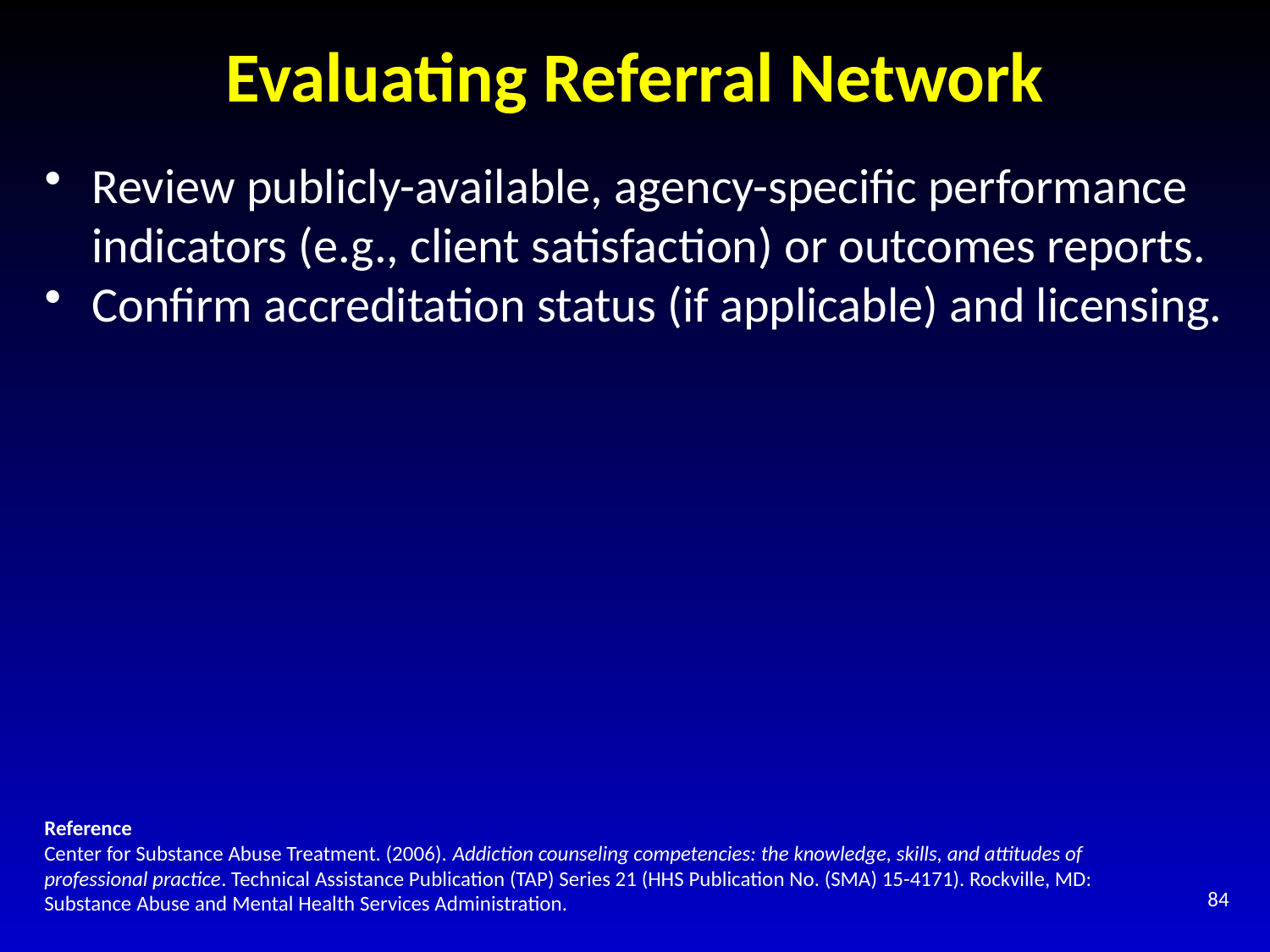

# Evaluating Referral Network
Review publicly-available, agency-specific performance indicators (e.g., client satisfaction) or outcomes reports.
Confirm accreditation status (if applicable) and licensing.
Reference
Center for Substance Abuse Treatment. (2006). Addiction counseling competencies: the knowledge, skills, and attitudes of professional practice. Technical Assistance Publication (TAP) Series 21 (HHS Publication No. (SMA) 15-4171). Rockville, MD: Substance Abuse and Mental Health Services Administration.
84